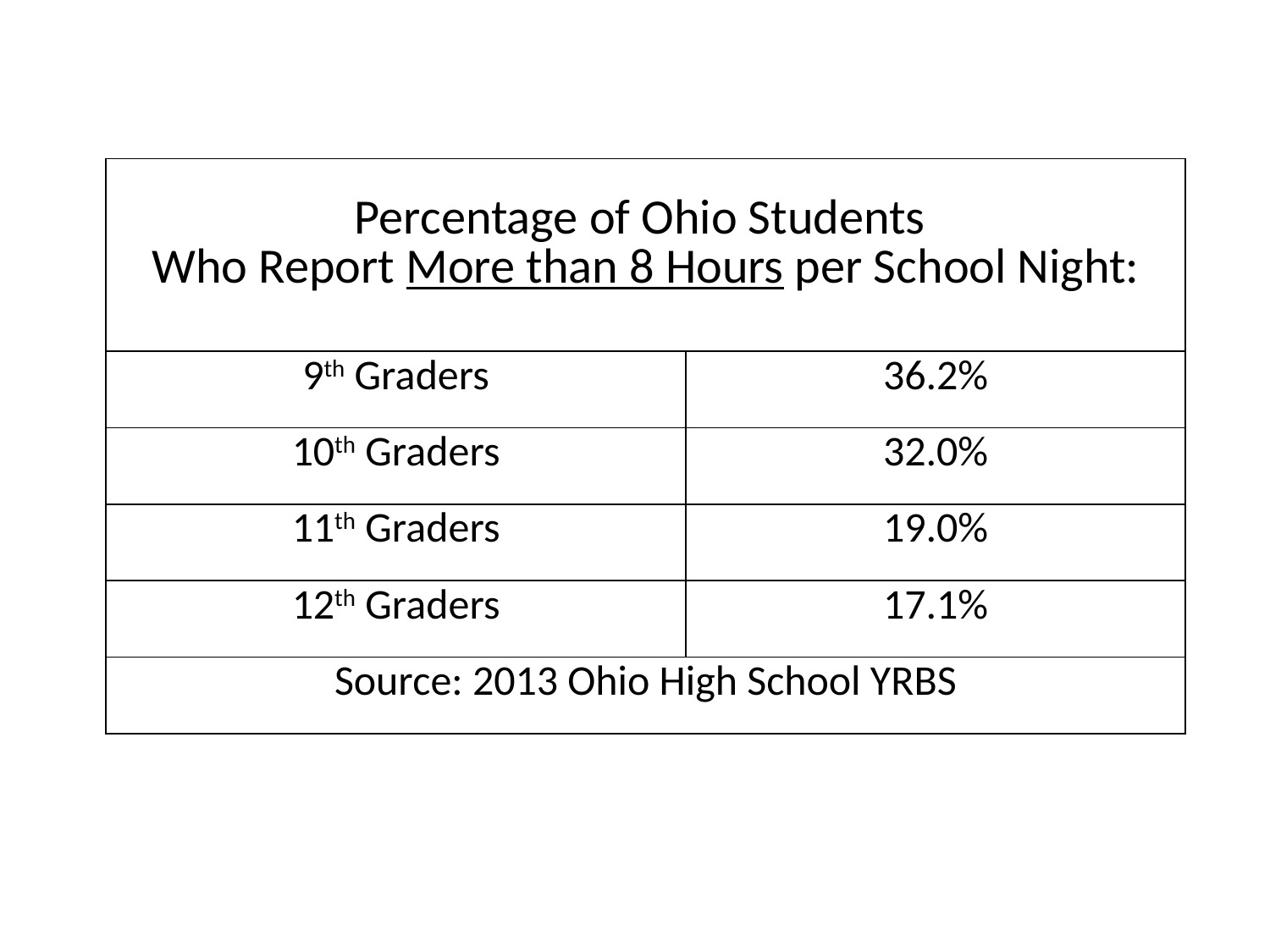

| Percentage of Ohio Students Who Report More than 8 Hours per School Night: |  |
| --- | --- |
| 9th Graders | 36.2% |
| 10th Graders | 32.0% |
| 11th Graders | 19.0% |
| 12th Graders | 17.1% |
| Source: 2013 Ohio High School YRBS |  |